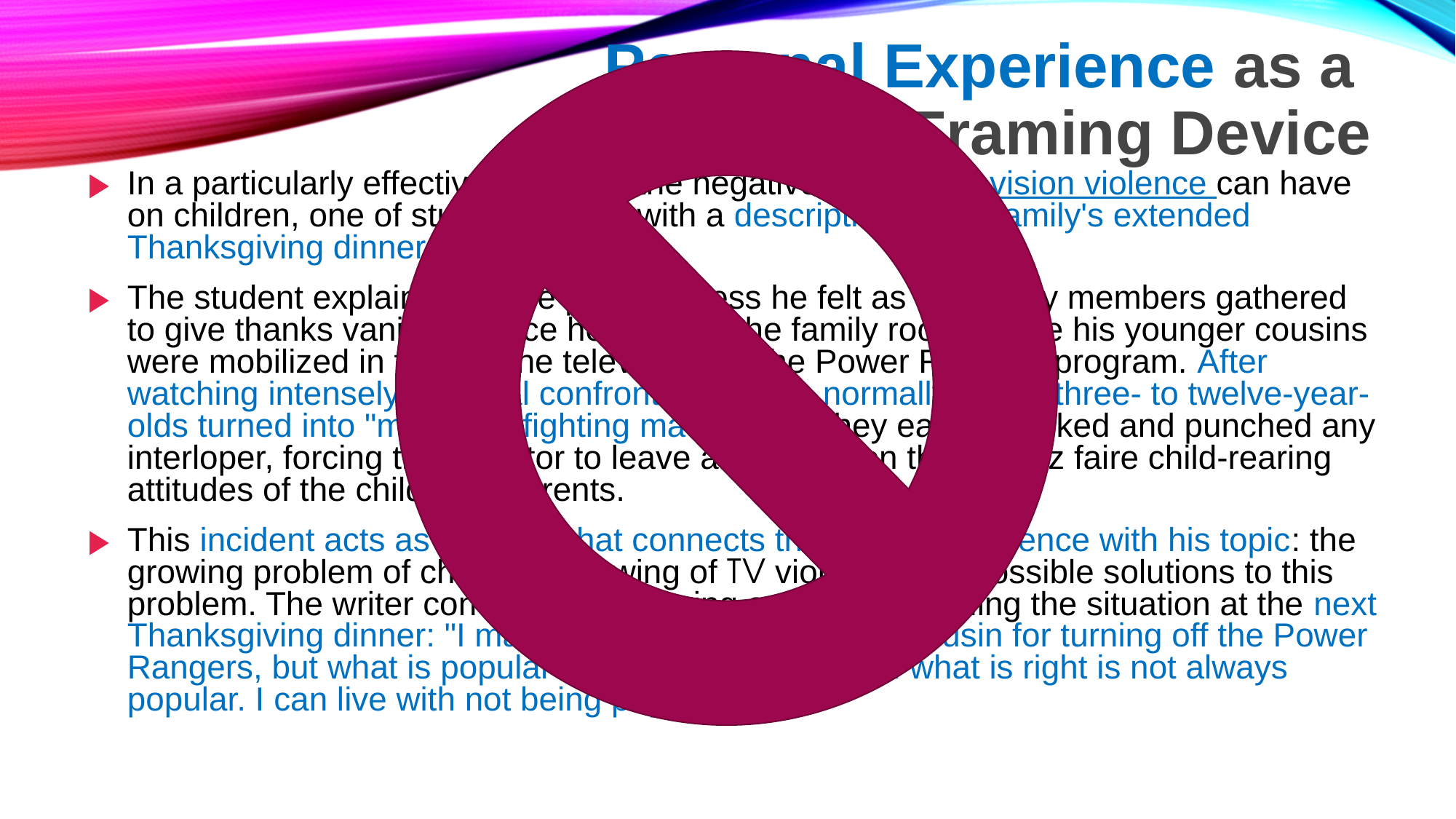

# Personal Experience as a Framing Device

In a particularly effective paper on the negative impact television violence can have on children, one of student begins with a description of his family's extended Thanksgiving dinner.
The student explains that the peacefulness he felt as the family members gathered to give thanks vanished once he entered the family room where his younger cousins were mobilized in front of the television for the Power Rangers program. After watching intensely physical confrontations, the normally docile three- to twelve-year-olds turned into "miniature fighting machines." They eagerly kicked and punched any interloper, forcing the narrator to leave and question the laissez faire child-rearing attitudes of the children's parents.
This incident acts as a segue that connects the family experience with his topic: the growing problem of children's viewing of TV violence and possible solutions to this problem. The writer concludes by offering a plan for handling the situation at the next Thanksgiving dinner: "I may not be the most popular cousin for turning off the Power Rangers, but what is popular is not always right, and what is right is not always popular. I can live with not being popular.“